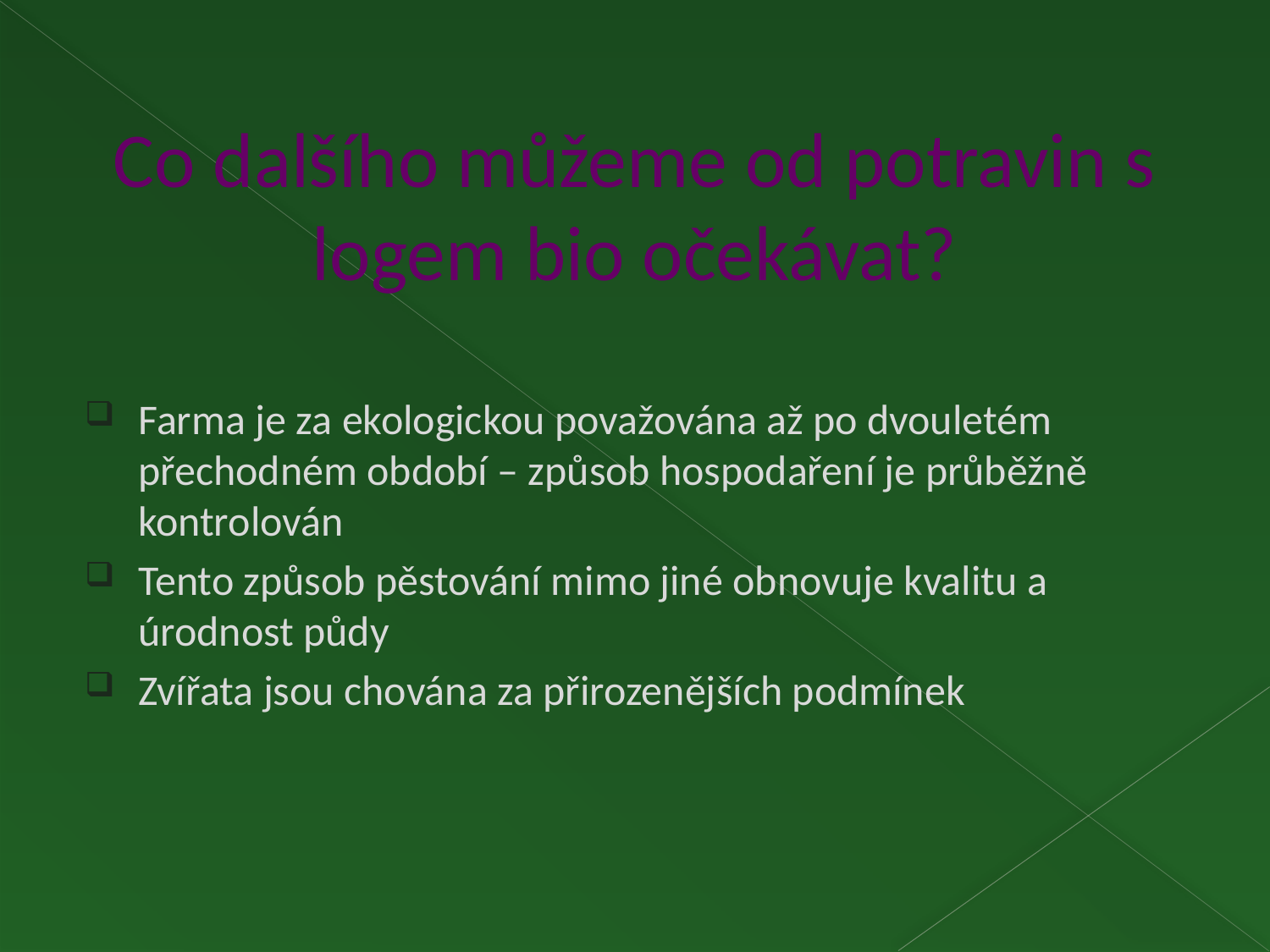

# Co dalšího můžeme od potravin s logem bio očekávat?
Farma je za ekologickou považována až po dvouletém přechodném období – způsob hospodaření je průběžně kontrolován
Tento způsob pěstování mimo jiné obnovuje kvalitu a úrodnost půdy
Zvířata jsou chována za přirozenějších podmínek